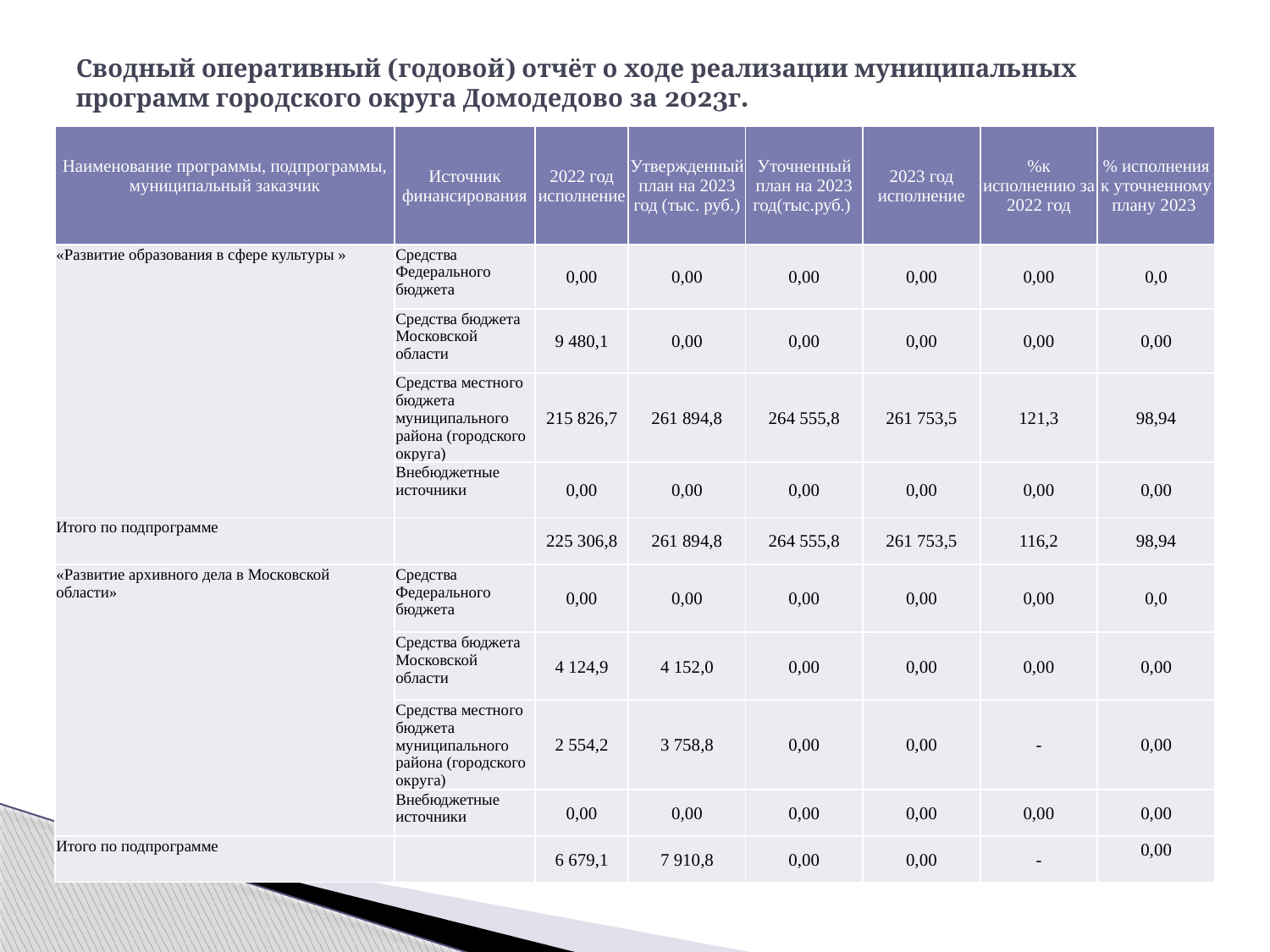

# Сводный оперативный (годовой) отчёт о ходе реализации муниципальных программ городского округа Домодедово за 2023г.
| Наименование программы, подпрограммы, муниципальный заказчик | Источник финансирования | 2022 год исполнение | Утвержденный план на 2023 год (тыс. руб.) | Уточненный план на 2023 год(тыс.руб.) | 2023 год исполнение | %к исполнению за 2022 год | % исполнения к уточненному плану 2023 |
| --- | --- | --- | --- | --- | --- | --- | --- |
| «Развитие образования в сфере культуры » | Средства Федерального бюджета | 0,00 | 0,00 | 0,00 | 0,00 | 0,00 | 0,0 |
|  | Средства бюджета Московской области | 9 480,1 | 0,00 | 0,00 | 0,00 | 0,00 | 0,00 |
|  | Средства местного бюджета муниципального района (городского округа) | 215 826,7 | 261 894,8 | 264 555,8 | 261 753,5 | 121,3 | 98,94 |
|  | Внебюджетные источники | 0,00 | 0,00 | 0,00 | 0,00 | 0,00 | 0,00 |
| Итого по подпрограмме |  | 225 306,8 | 261 894,8 | 264 555,8 | 261 753,5 | 116,2 | 98,94 |
| «Развитие архивного дела в Московской области» | Средства Федерального бюджета | 0,00 | 0,00 | 0,00 | 0,00 | 0,00 | 0,0 |
|  | Средства бюджета Московской области | 4 124,9 | 4 152,0 | 0,00 | 0,00 | 0,00 | 0,00 |
|  | Средства местного бюджета муниципального района (городского округа) | 2 554,2 | 3 758,8 | 0,00 | 0,00 | - | 0,00 |
|  | Внебюджетные источники | 0,00 | 0,00 | 0,00 | 0,00 | 0,00 | 0,00 |
| Итого по подпрограмме |  | 6 679,1 | 7 910,8 | 0,00 | 0,00 | - | 0,00 |